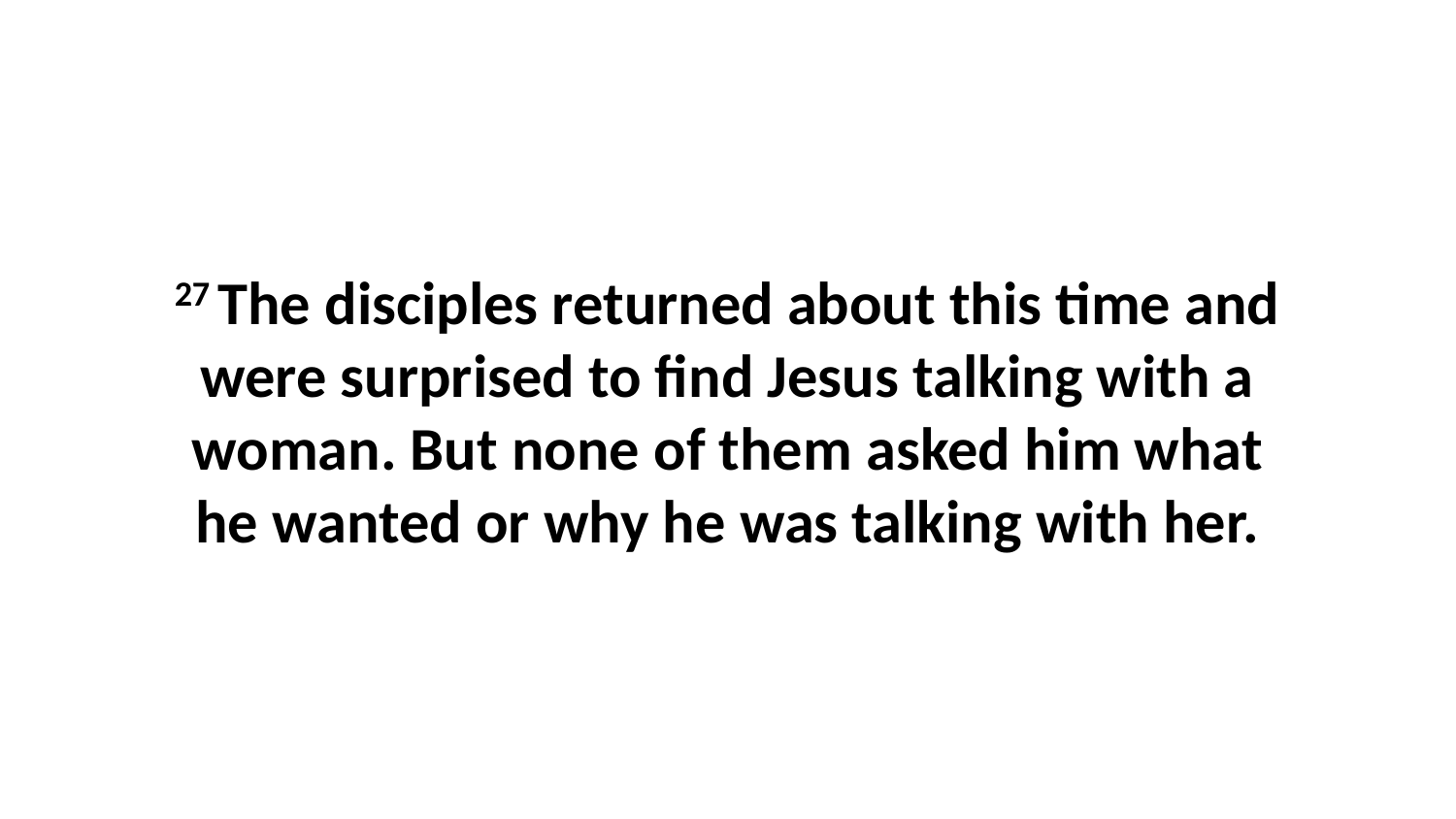

27 The disciples returned about this time and were surprised to find Jesus talking with a woman. But none of them asked him what he wanted or why he was talking with her.